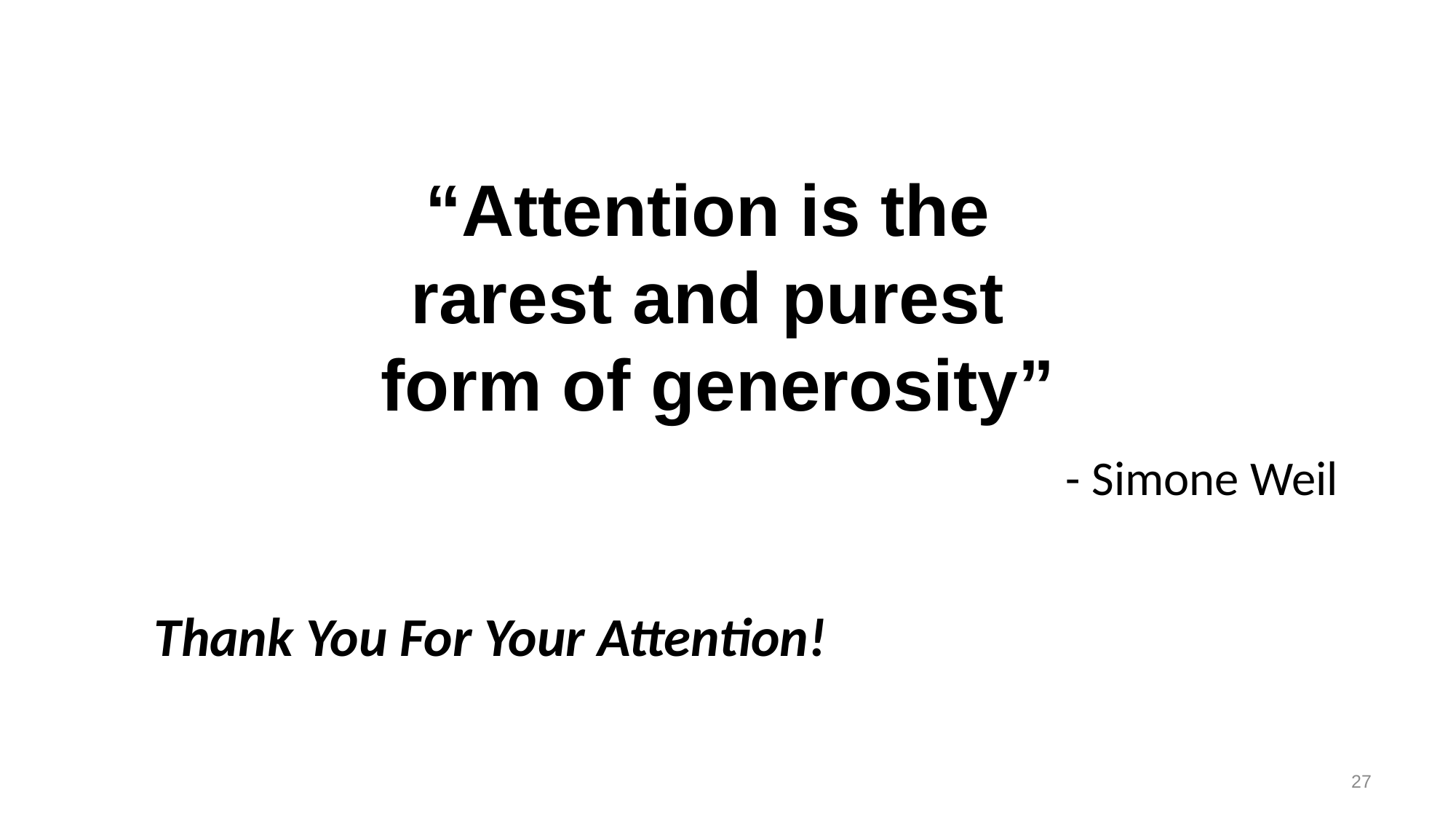

# “Attention is the rarest and purest form of generosity”
- Simone Weil
Thank You For Your Attention!
27